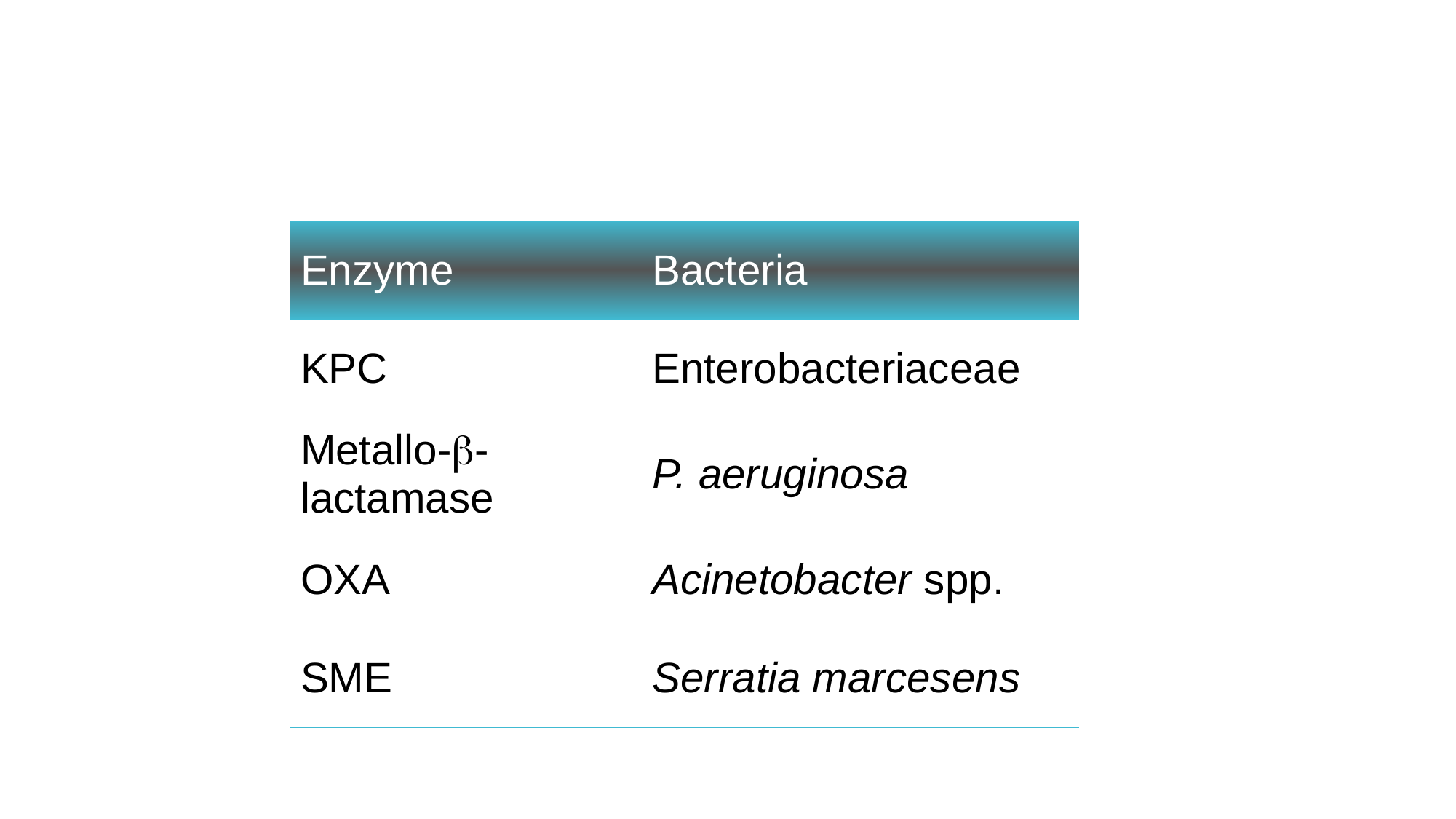

Carbapenemases in the U.S.
| Enzyme | Bacteria |
| --- | --- |
| KPC | Enterobacteriaceae |
| Metallo-β-lactamase | P. aeruginosa |
| OXA | Acinetobacter spp. |
| SME | Serratia marcesens |